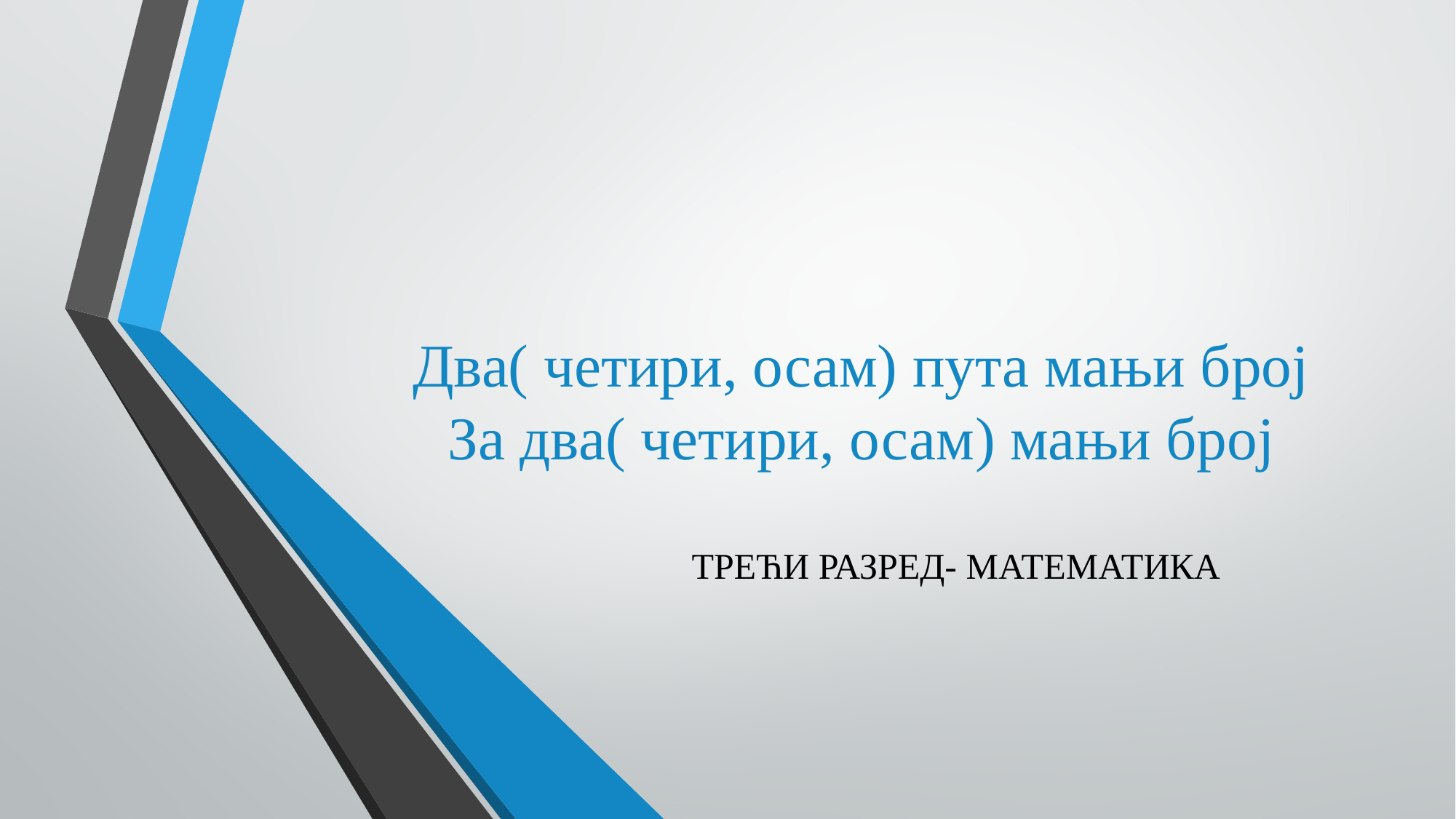

# Два( четири, осам) пута мањи број За два( четири, осам) мањи број

ТРЕЋИ РАЗРЕД- МАТЕМАТИКА